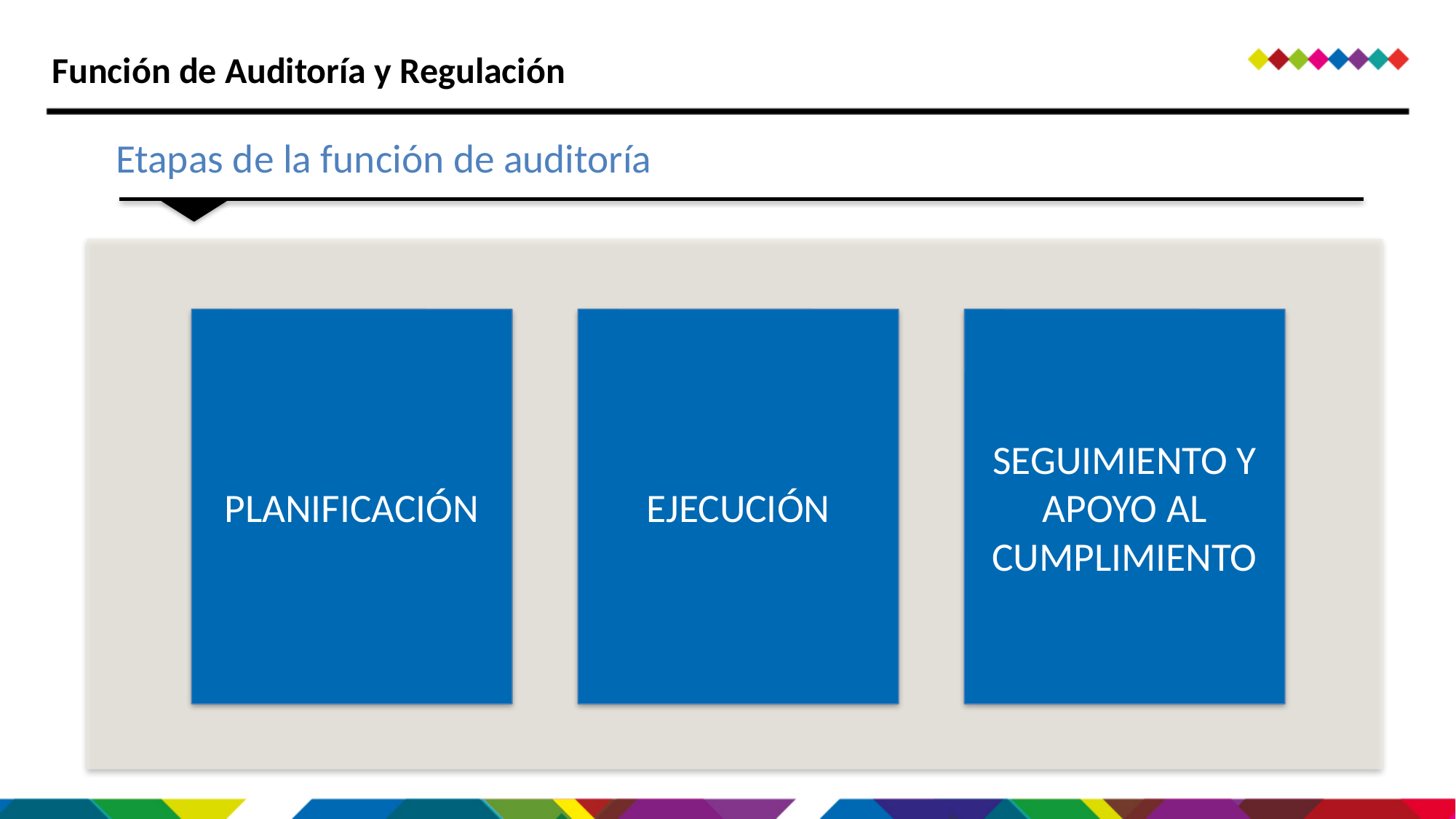

Función de Auditoría y Regulación
Etapas de la función de auditoría

SEGUIMIENTO Y APOYO AL CUMPLIMIENTO
PLANIFICACIÓN
EJECUCIÓN